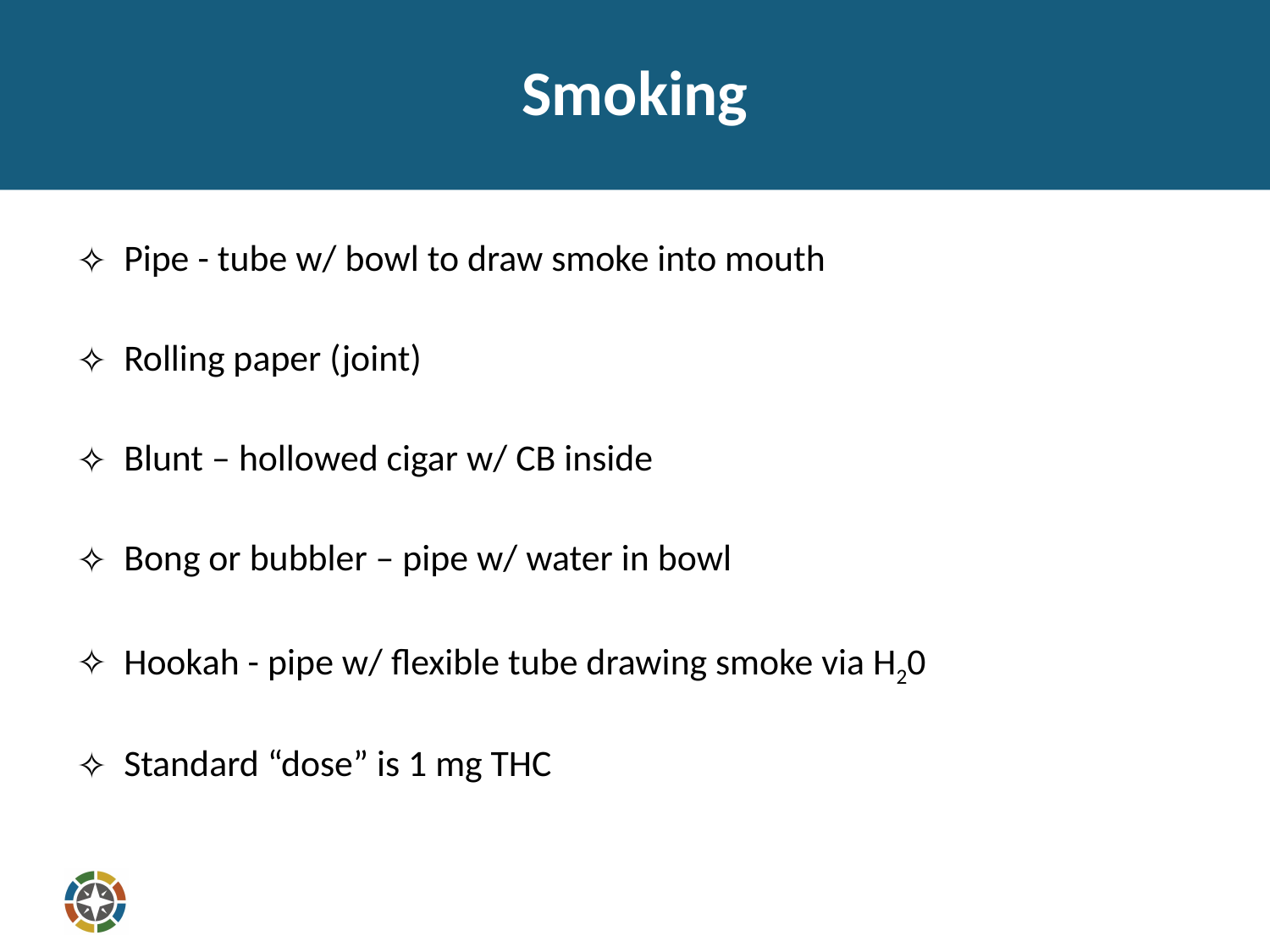

# Smoking
Pipe - tube w/ bowl to draw smoke into mouth

Rolling paper (joint)

Blunt – hollowed cigar w/ CB inside

Bong or bubbler – pipe w/ water in bowl

Hookah - pipe w/ flexible tube drawing smoke via H20

Standard “dose” is 1 mg THC